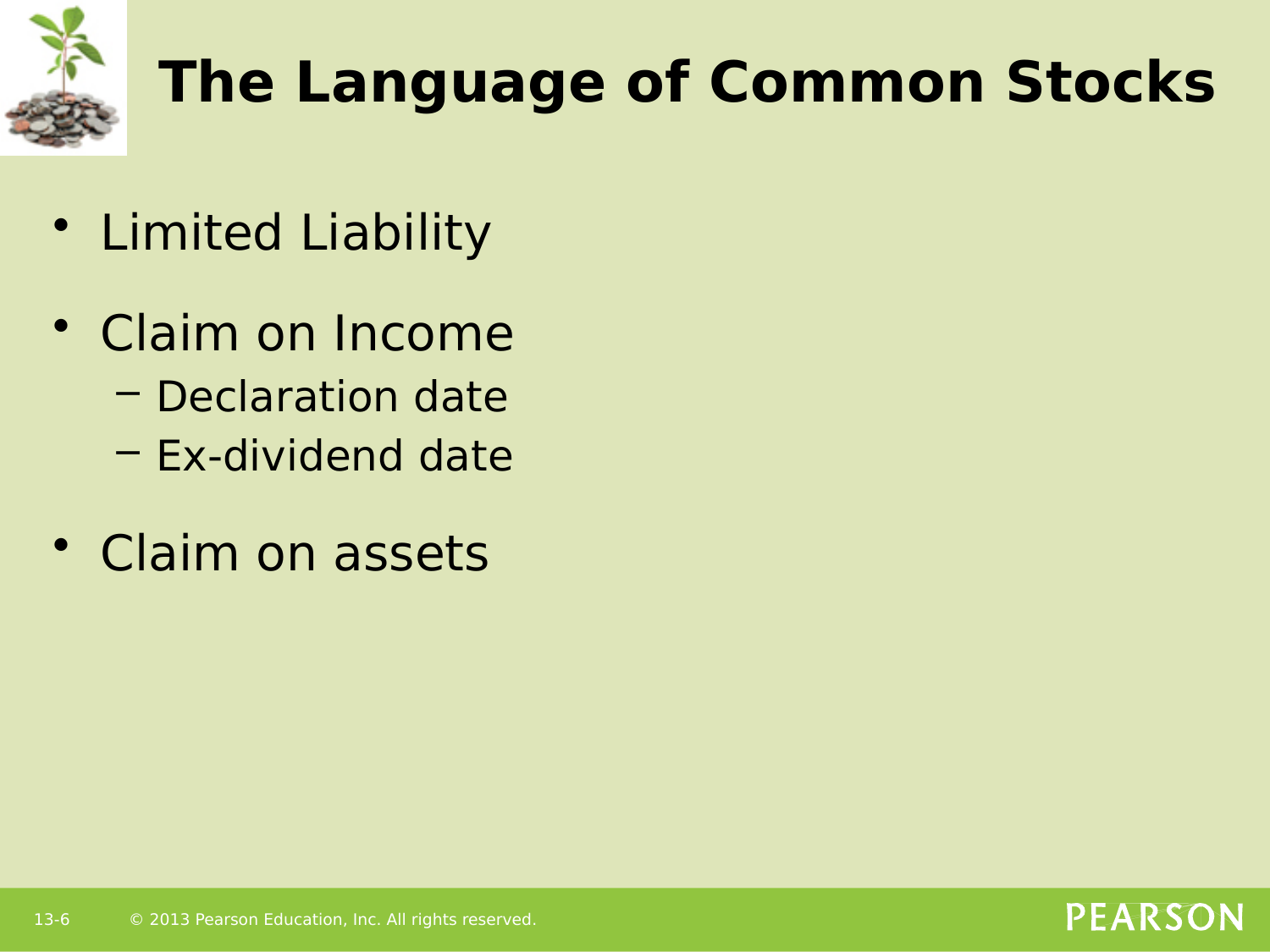

# The Language of Common Stocks
Limited Liability
Claim on Income
Declaration date
Ex-dividend date
Claim on assets